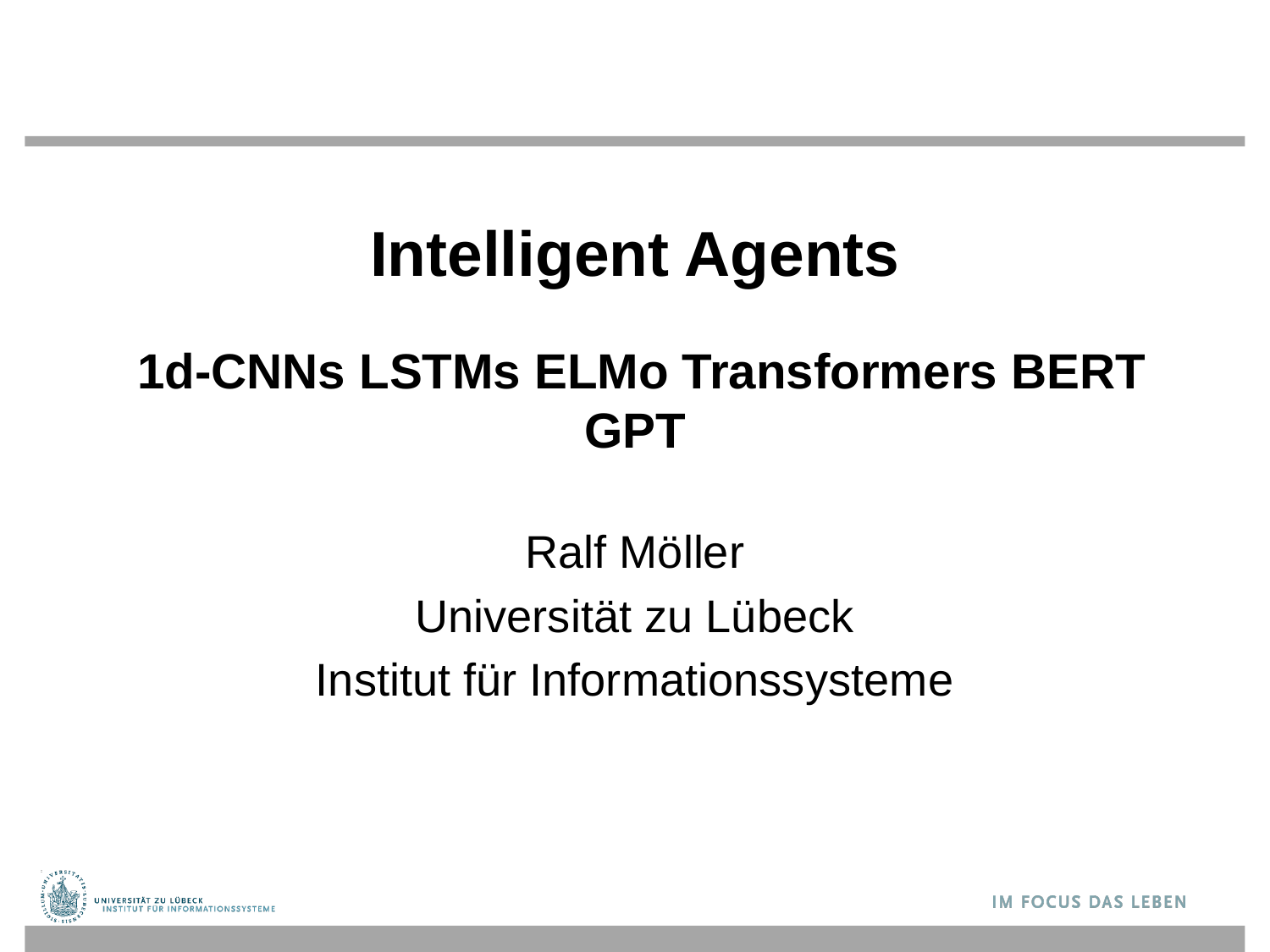

# Intelligent Agents 1d-CNNs LSTMs ELMo Transformers BERT GPT
Ralf Möller
Universität zu Lübeck
Institut für Informationssysteme